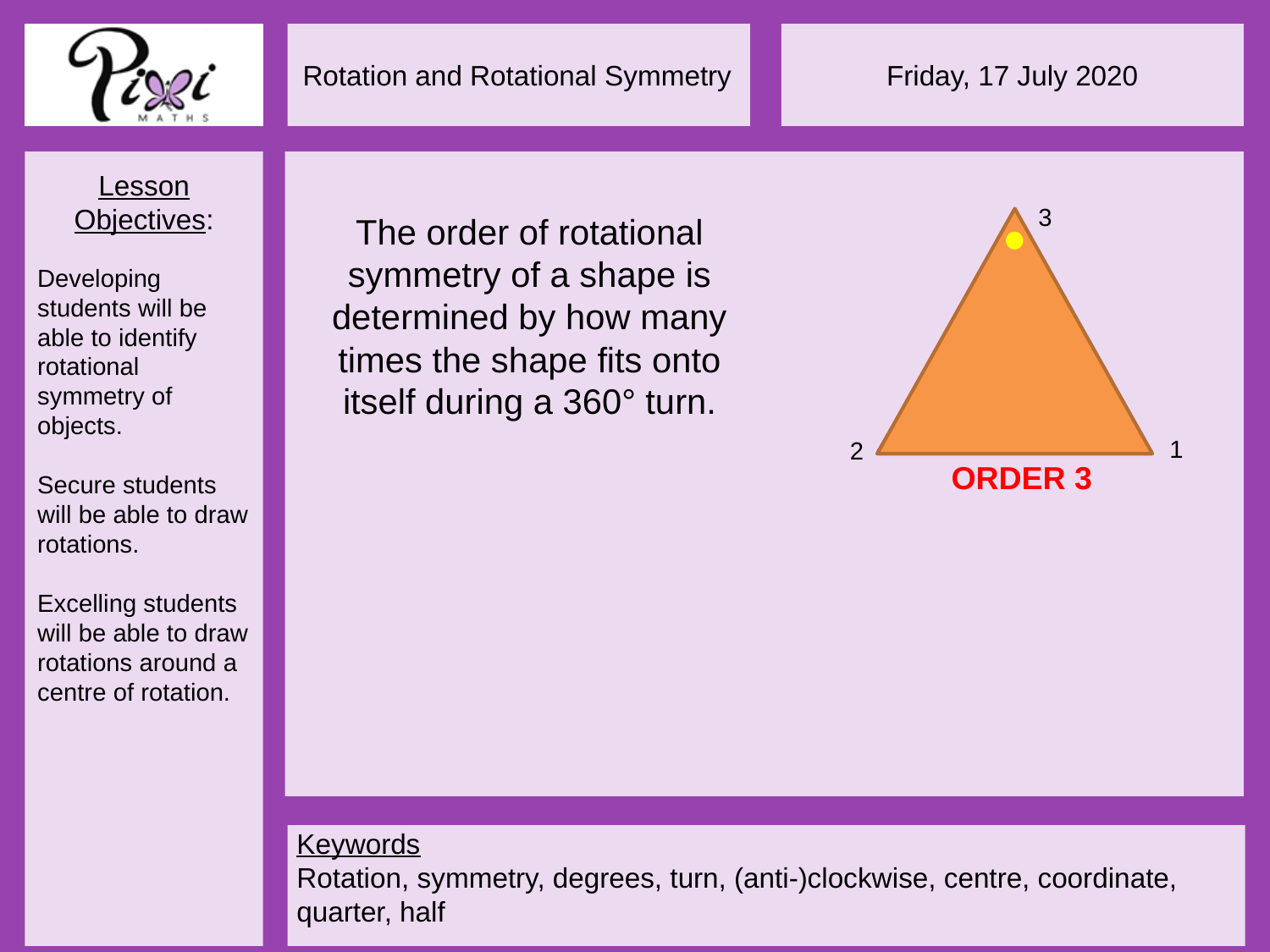

3
The order of rotational symmetry of a shape is determined by how many times the shape fits onto itself during a 360° turn.

1
2
ORDER 3